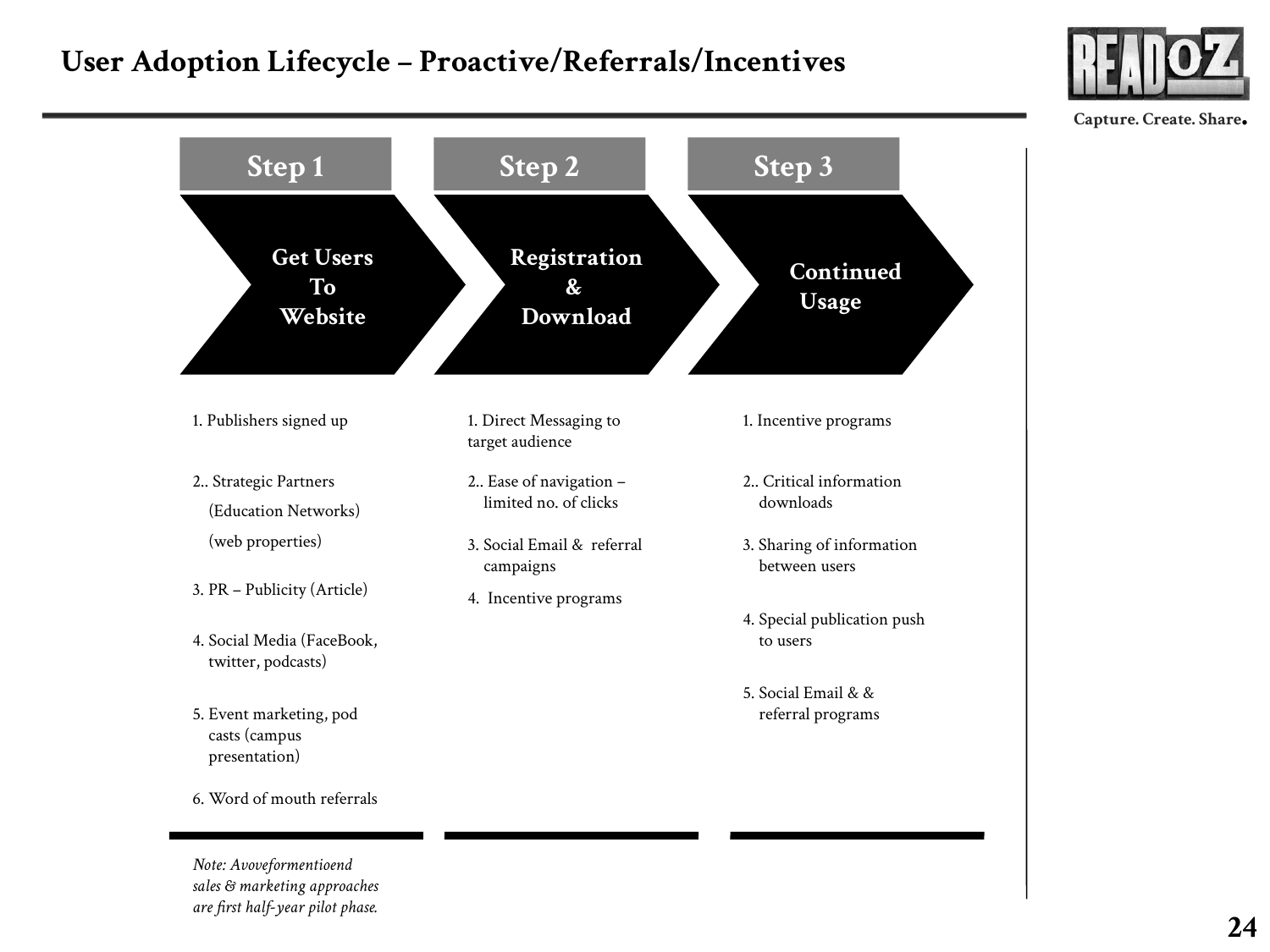

User Adoption Lifecycle – Proactive/Referrals/Incentives
Step 1
Step 2
Step 3

Get Users
To
Website
Registration
&
Download
      Continued
Usage
1. Publishers signed up

1. Direct Messaging to target audience

1. Incentive programs

2.. Strategic Partners
    (Education Networks)
    (web properties)

2.. Ease of navigation – limited no. of clicks

2.. Critical information downloads
3. Social Email &  referral campaigns
3. Sharing of information between users
3. PR – Publicity (Article)

4.  Incentive programs
4. Special publication push to users
4. Social Media (FaceBook, twitter, podcasts)

5. Social Email & &  referral programs
5. Event marketing, pod casts (campus presentation)

6. Word of mouth referrals

Note: Avoveformentioend sales & marketing approaches are first half-year pilot phase.
24